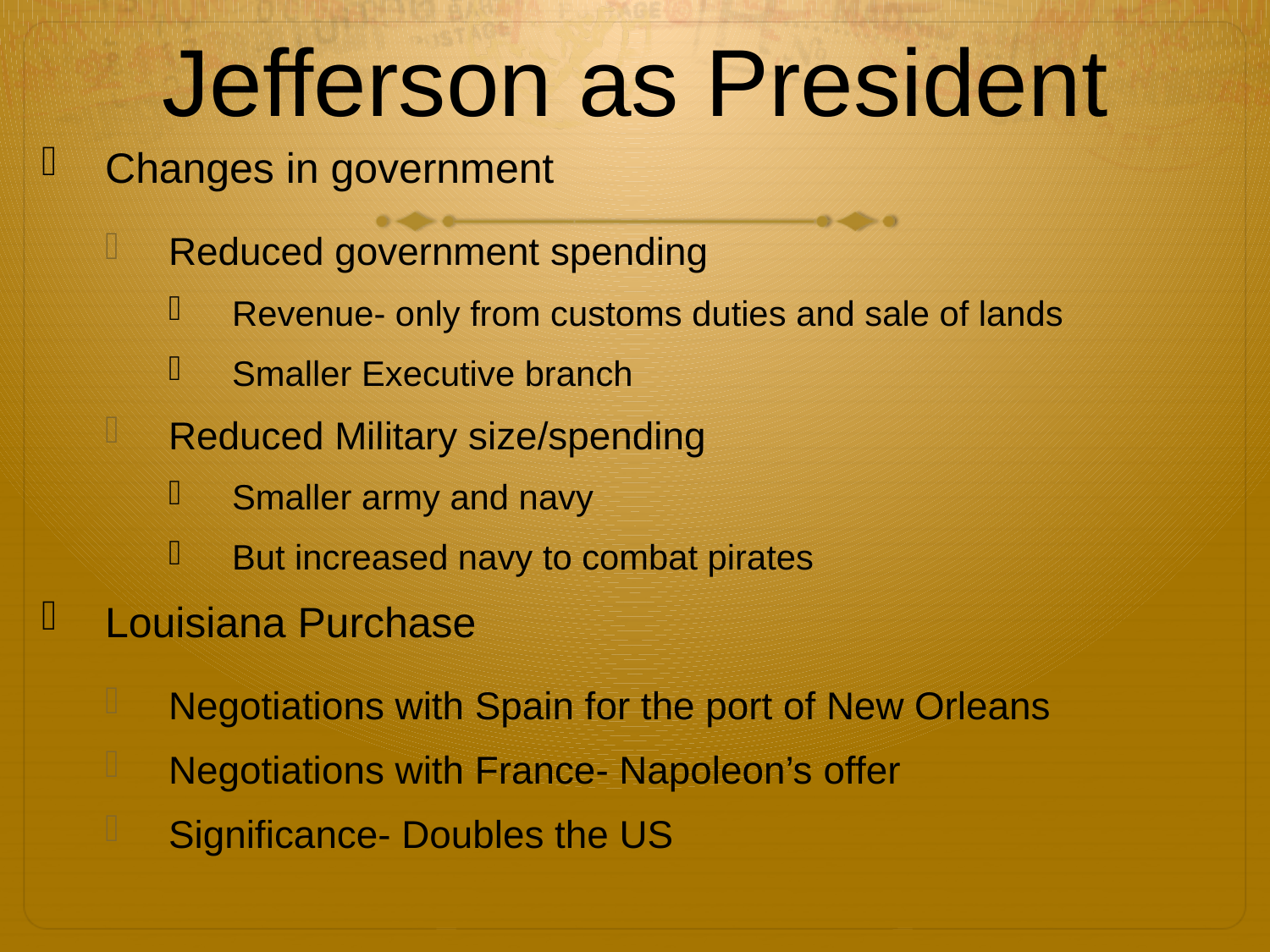

# Jefferson as President
Changes in government
Reduced government spending
Revenue- only from customs duties and sale of lands
Smaller Executive branch
Reduced Military size/spending
Smaller army and navy
But increased navy to combat pirates
Louisiana Purchase
Negotiations with Spain for the port of New Orleans
Negotiations with France- Napoleon’s offer
Significance- Doubles the US